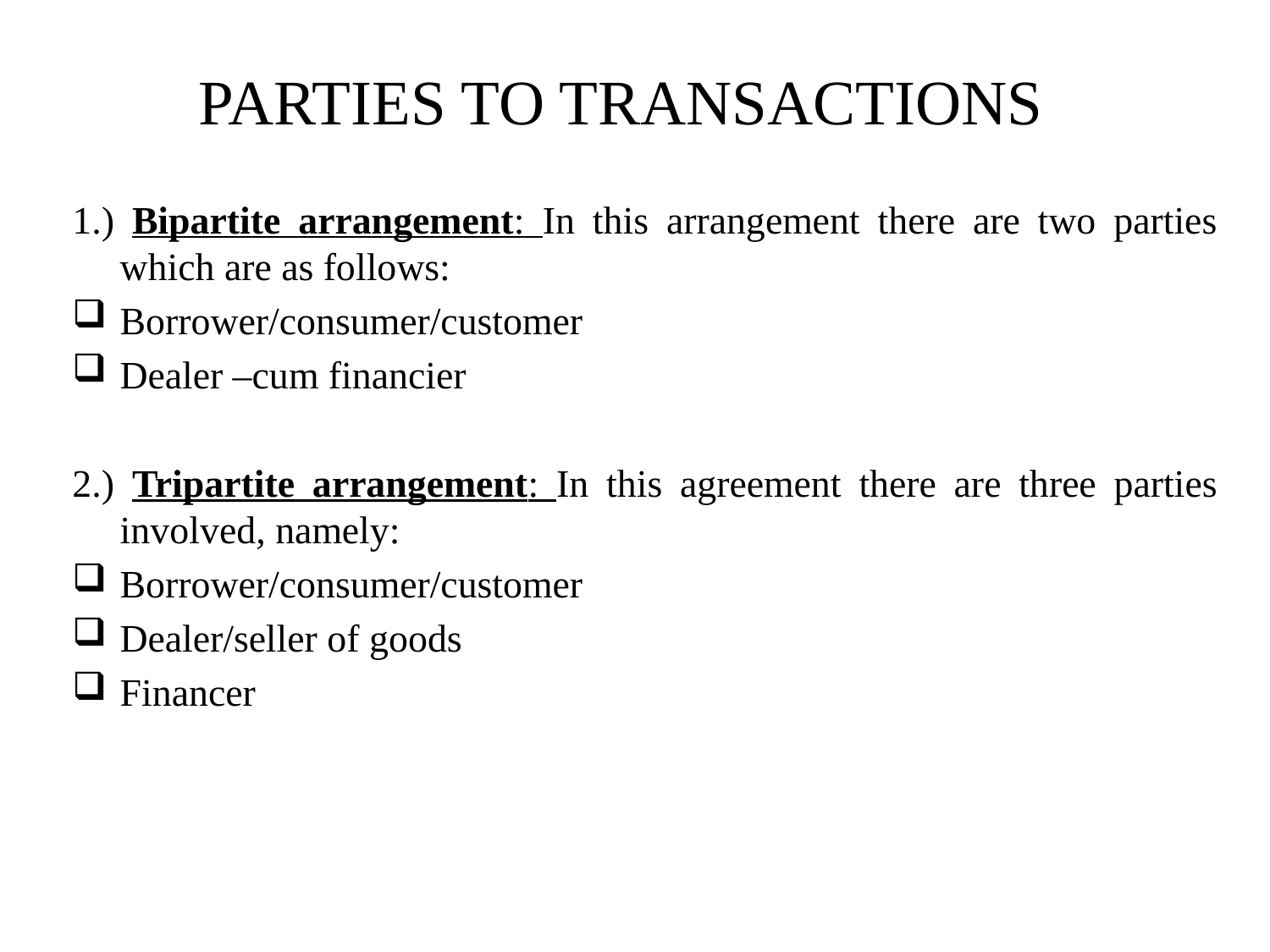

# PARTIES TO TRANSACTIONS
1.) Bipartite arrangement: In this arrangement there are two parties which are as follows:
Borrower/consumer/customer
Dealer –cum financier

2.) Tripartite arrangement: In this agreement there are three parties involved, namely:
Borrower/consumer/customer
Dealer/seller of goods
Financer